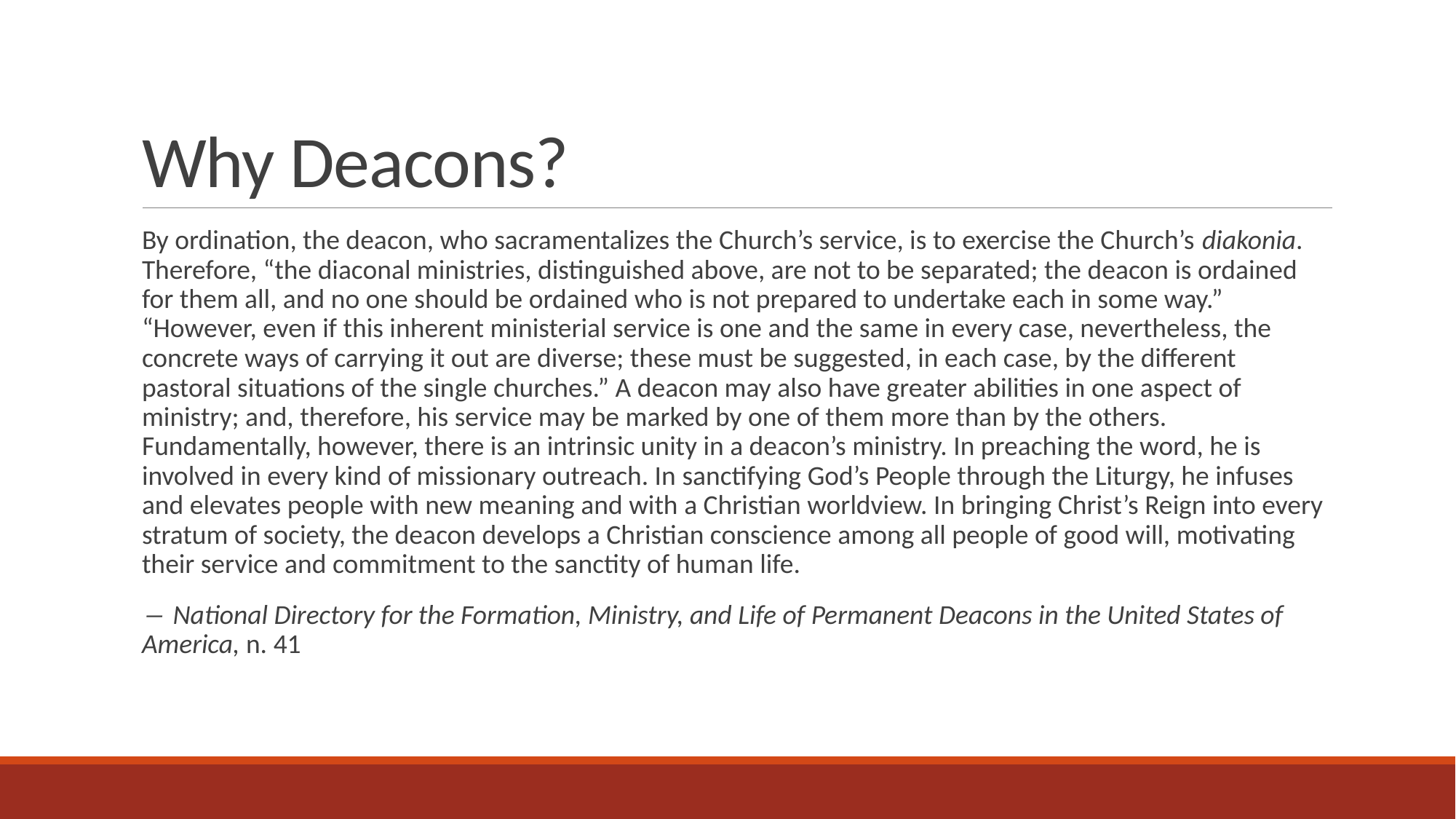

# Why Deacons?
By ordination, the deacon, who sacramentalizes the Church’s service, is to exercise the Church’s diakonia. Therefore, “the diaconal ministries, distinguished above, are not to be separated; the deacon is ordained for them all, and no one should be ordained who is not prepared to undertake each in some way.” “However, even if this inherent ministerial service is one and the same in every case, nevertheless, the concrete ways of carrying it out are diverse; these must be suggested, in each case, by the different pastoral situations of the single churches.” A deacon may also have greater abilities in one aspect of ministry; and, therefore, his service may be marked by one of them more than by the others. Fundamentally, however, there is an intrinsic unity in a deacon’s ministry. In preaching the word, he is involved in every kind of missionary outreach. In sanctifying God’s People through the Liturgy, he infuses and elevates people with new meaning and with a Christian worldview. In bringing Christ’s Reign into every stratum of society, the deacon develops a Christian conscience among all people of good will, motivating their service and commitment to the sanctity of human life.
― National Directory for the Formation, Ministry, and Life of Permanent Deacons in the United States of America, n. 41